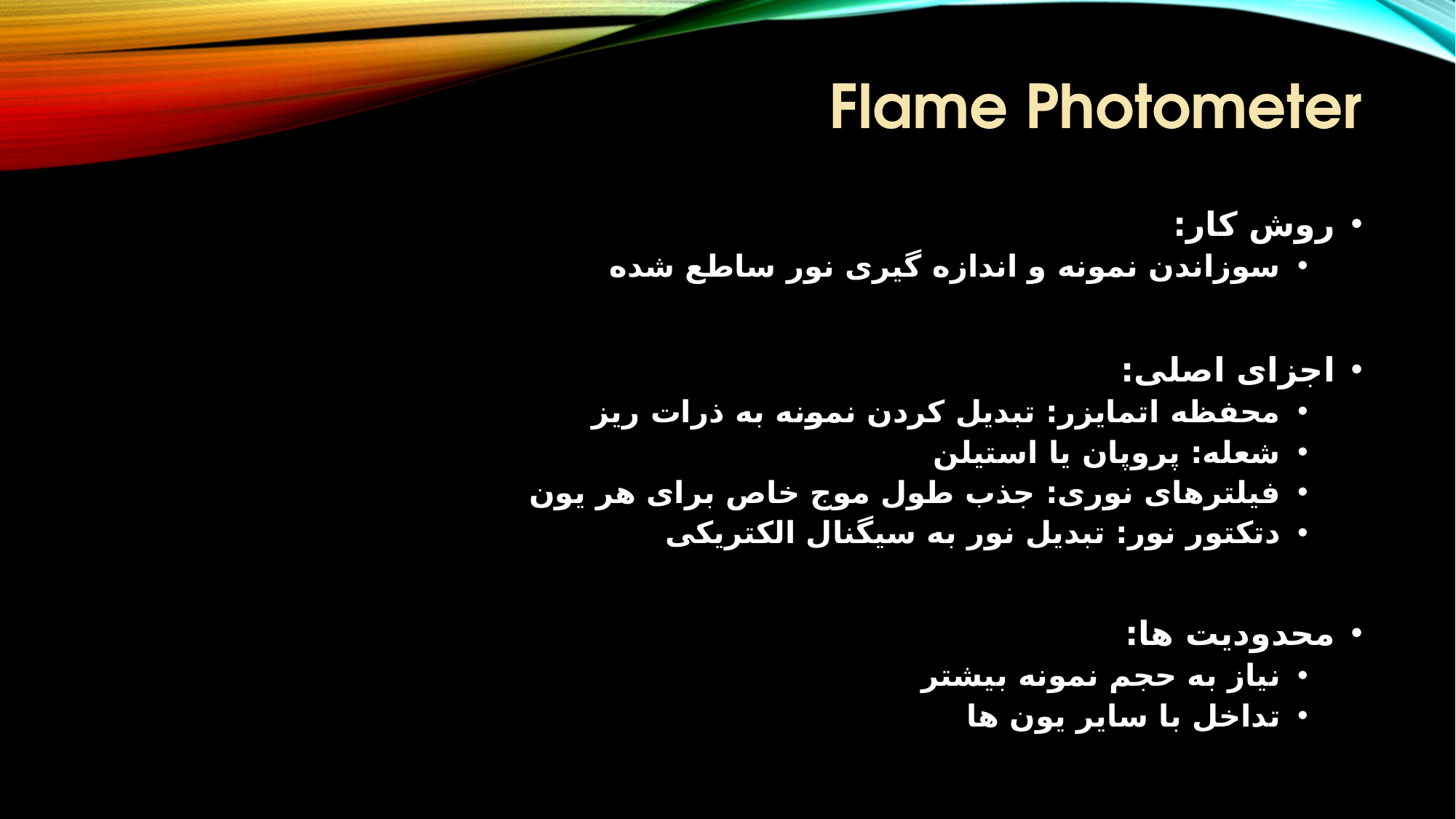

# Flame Photometer
روش کار:
سوزاندن نمونه و اندازه گیری نور ساطع شده

اجزای اصلی:
محفظه اتمایزر: تبدیل کردن نمونه به ذرات ریز
شعله: پروپان یا استیلن
فیلترهای نوری: جذب طول موج خاص برای هر یون
دتکتور نور: تبدیل نور به سیگنال الکتریکی

محدودیت ها:
نیاز به حجم نمونه بیشتر
تداخل با سایر یون ها